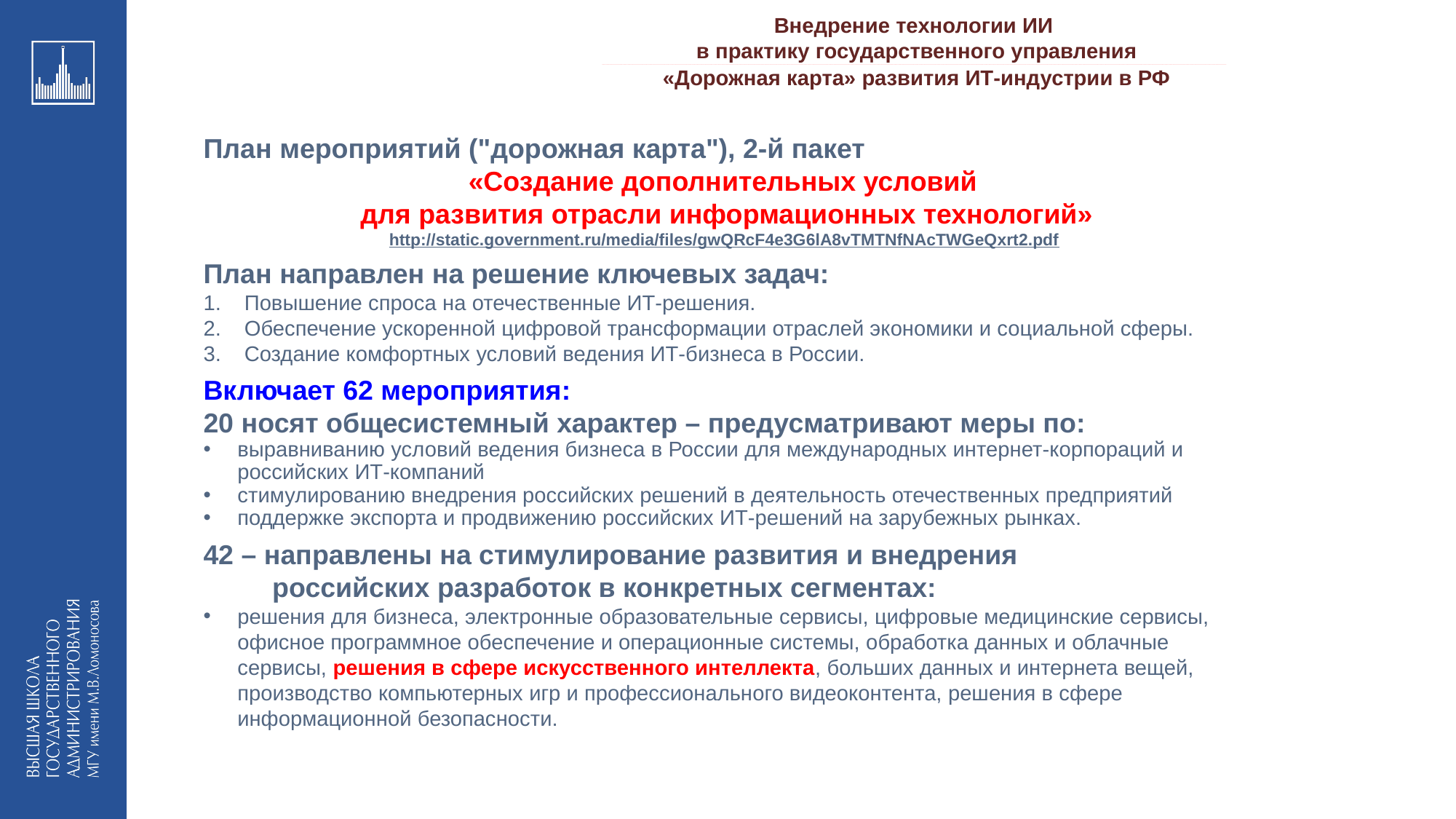

Внедрение технологии ИИ
в практику государственного управления
_________________________________________________________________________________________________________________________________________________________________________________________________________________________________________________________________________________________________________________________________________________________________________________________________________________________________________________________________________________________________________________________________________________________________________________________________________________________________________________________________________________________________________________________________________________________________________________________________________________________________________________________________________________________________
«Дорожная карта» развития ИТ-индустрии в РФ
План мероприятий ("дорожная карта"), 2-й пакет
«Создание дополнительных условий
для развития отрасли информационных технологий»
http://static.government.ru/media/files/gwQRcF4e3G6lA8vTMTNfNAcTWGeQxrt2.pdf

План направлен на решение ключевых задач:
Повышение спроса на отечественные ИТ-решения.
Обеспечение ускоренной цифровой трансформации отраслей экономики и социальной сферы.
Создание комфортных условий ведения ИТ-бизнеса в России.

Включает 62 мероприятия:
20 носят общесистемный характер – предусматривают меры по:
выравниванию условий ведения бизнеса в России для международных интернет-корпораций и российских ИТ-компаний
стимулированию внедрения российских решений в деятельность отечественных предприятий
поддержке экспорта и продвижению российских ИТ-решений на зарубежных рынках.

42 – направлены на стимулирование развития и внедрения
         российских разработок в конкретных сегментах:
решения для бизнеса, электронные образовательные сервисы, цифровые медицинские сервисы, офисное программное обеспечение и операционные системы, обработка данных и облачные сервисы, решения в сфере искусственного интеллекта, больших данных и интернета вещей, производство компьютерных игр и профессионального видеоконтента, решения в сфере информационной безопасности.